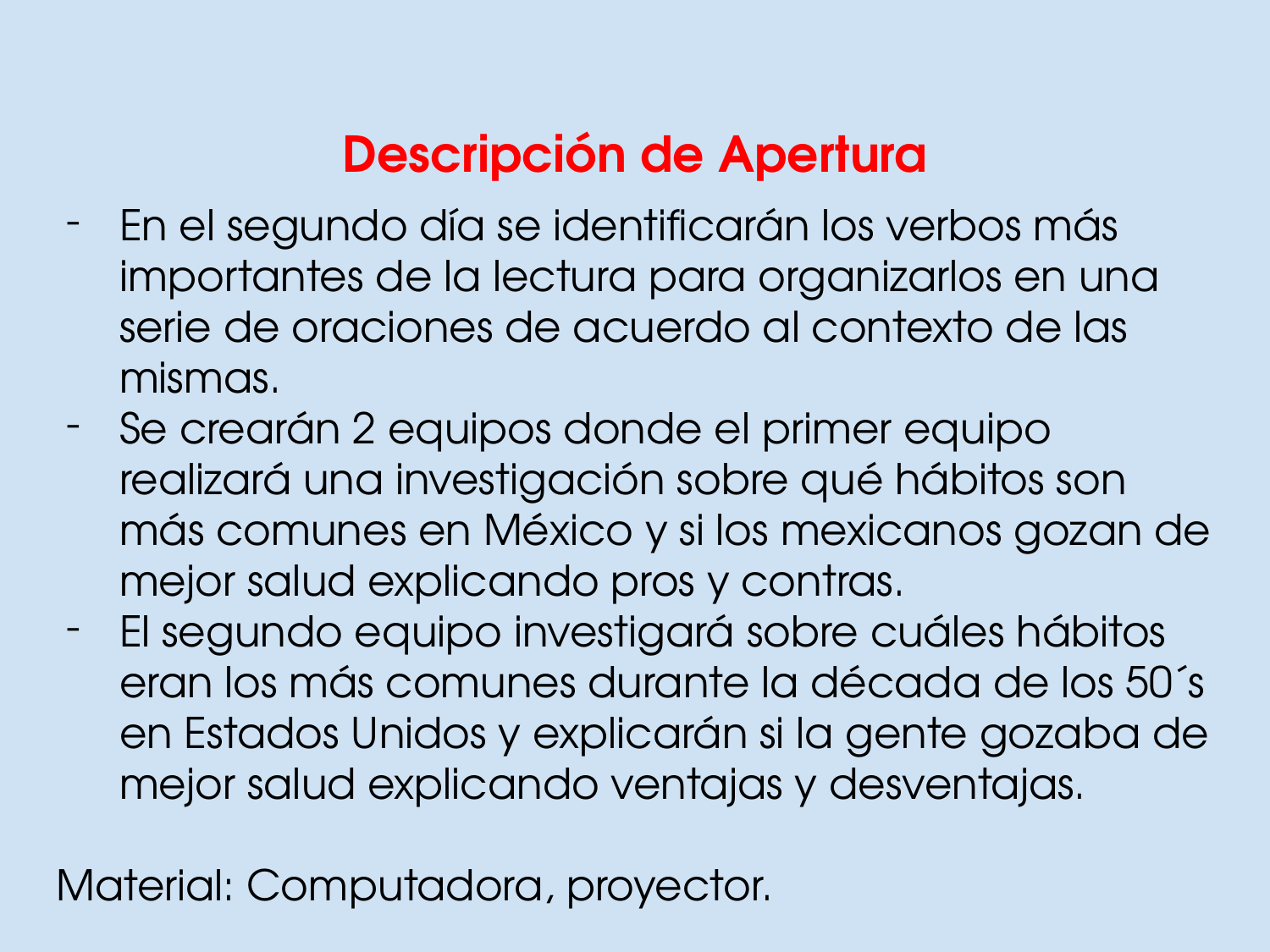

# Descripción de Apertura
En el segundo día se identificarán los verbos más importantes de la lectura para organizarlos en una serie de oraciones de acuerdo al contexto de las mismas.
Se crearán 2 equipos donde el primer equipo realizará una investigación sobre qué hábitos son más comunes en México y si los mexicanos gozan de mejor salud explicando pros y contras.
El segundo equipo investigará sobre cuáles hábitos eran los más comunes durante la década de los 50´s en Estados Unidos y explicarán si la gente gozaba de mejor salud explicando ventajas y desventajas.

Material: Computadora, proyector.